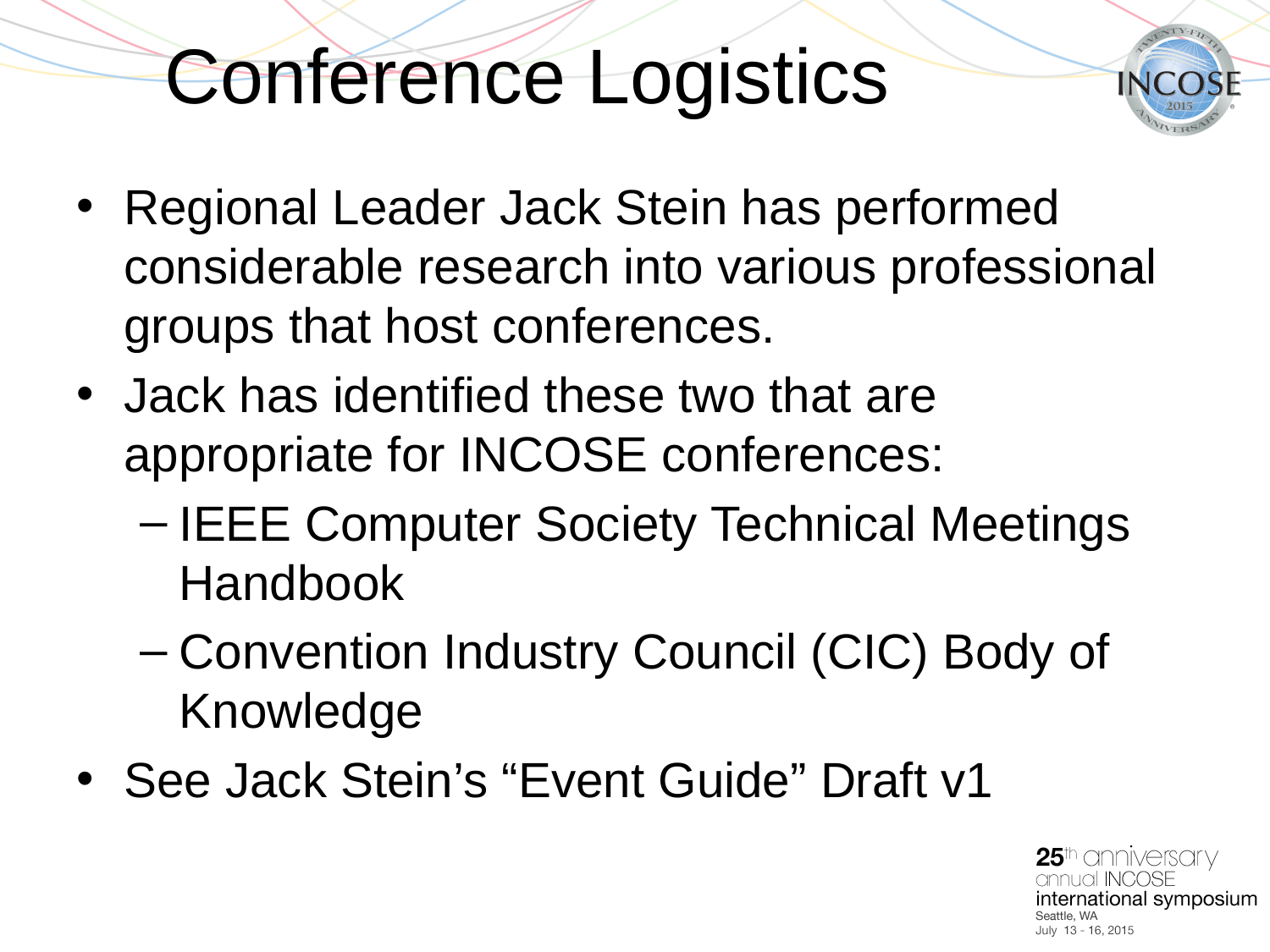

# Conference Logistics
Regional Leader Jack Stein has performed considerable research into various professional groups that host conferences.
Jack has identified these two that are appropriate for INCOSE conferences:
IEEE Computer Society Technical Meetings Handbook
Convention Industry Council (CIC) Body of Knowledge
See Jack Stein’s “Event Guide” Draft v1